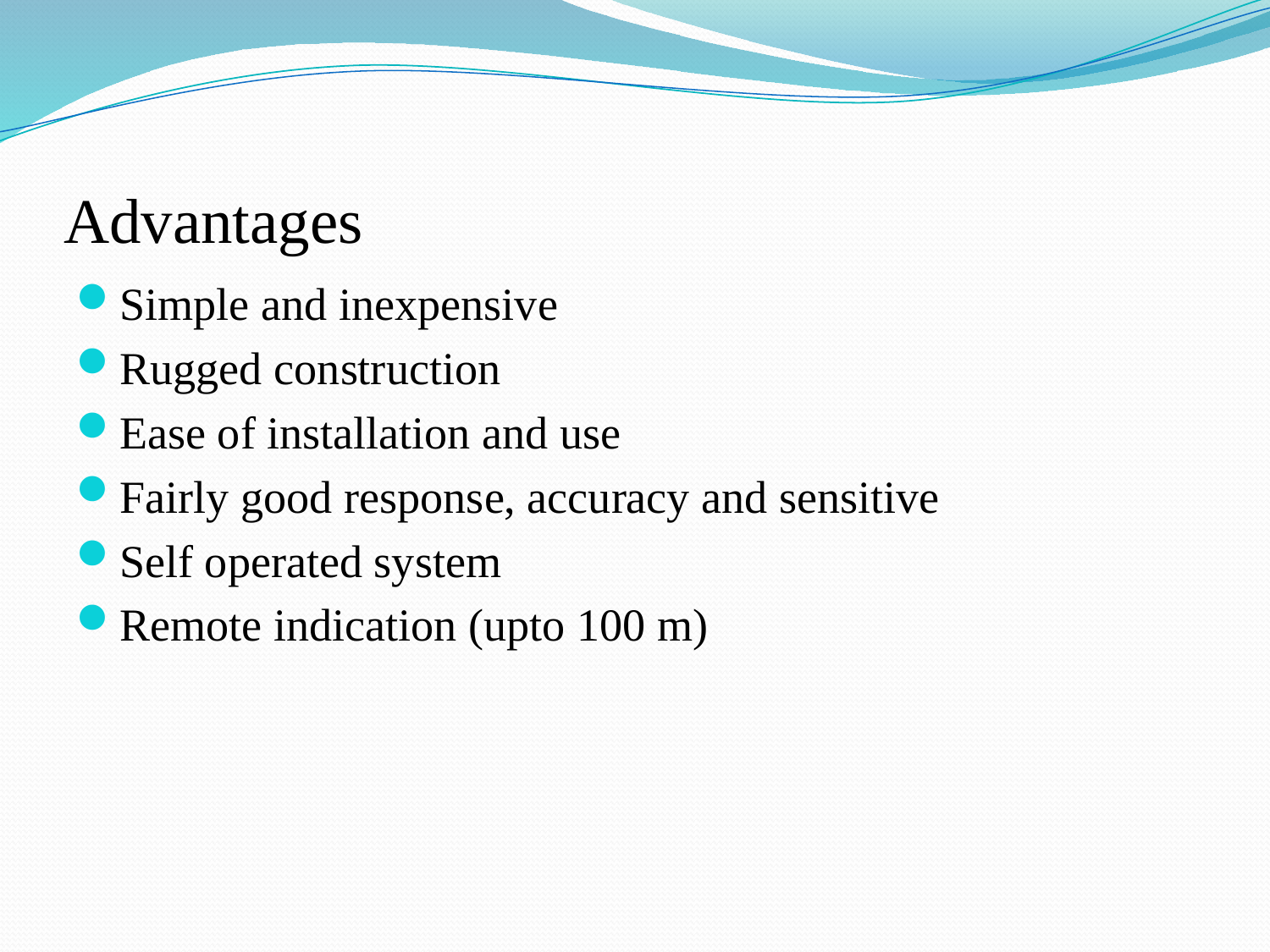

# Advantages
Simple and inexpensive
Rugged construction
Ease of installation and use
Fairly good response, accuracy and sensitive
Self operated system
Remote indication (upto 100 m)